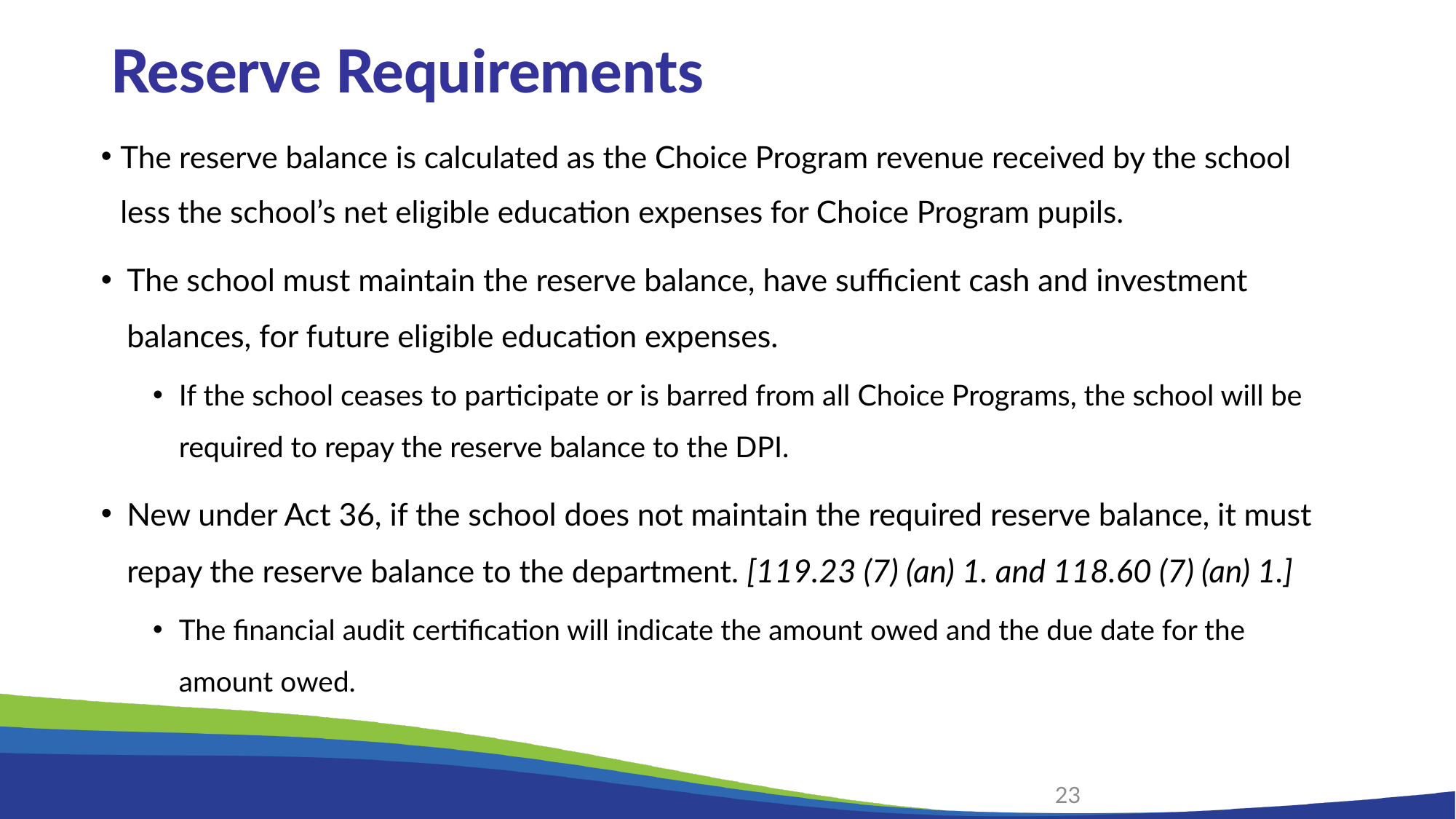

# Reserve Requirements
The reserve balance is calculated as the Choice Program revenue received by the school less the school’s net eligible education expenses for Choice Program pupils.
The school must maintain the reserve balance, have sufficient cash and investment balances, for future eligible education expenses.
If the school ceases to participate or is barred from all Choice Programs, the school will be required to repay the reserve balance to the DPI.
New under Act 36, if the school does not maintain the required reserve balance, it must repay the reserve balance to the department. [119.23 (7) (an) 1. and 118.60 (7) (an) 1.]
The financial audit certification will indicate the amount owed and the due date for the amount owed.